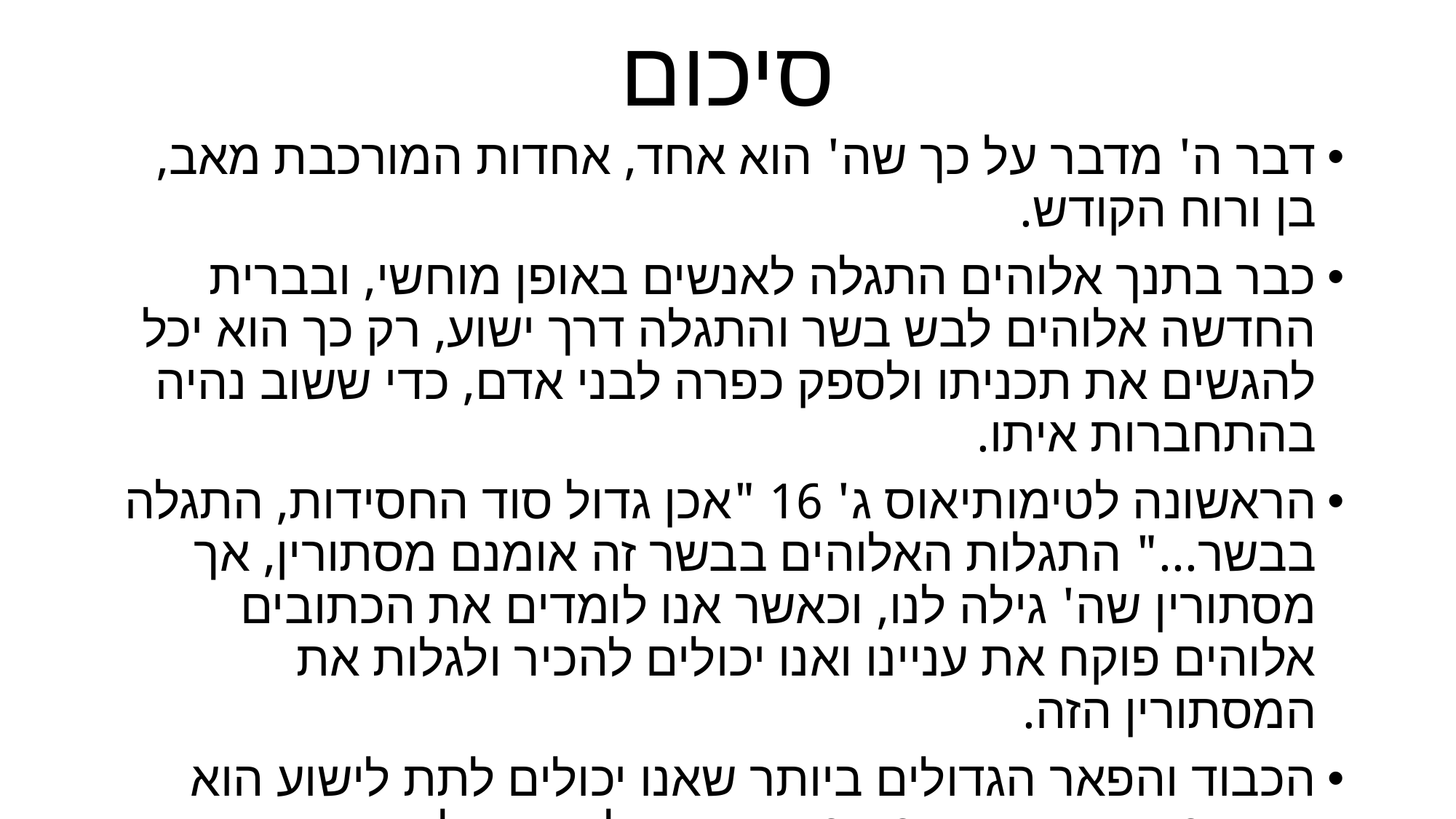

# סיכום
דבר ה' מדבר על כך שה' הוא אחד, אחדות המורכבת מאב, בן ורוח הקודש.
כבר בתנך אלוהים התגלה לאנשים באופן מוחשי, ובברית החדשה אלוהים לבש בשר והתגלה דרך ישוע, רק כך הוא יכל להגשים את תכניתו ולספק כפרה לבני אדם, כדי ששוב נהיה בהתחברות איתו.
הראשונה לטימותיאוס ג' 16 "אכן גדול סוד החסידות, התגלה בבשר..." התגלות האלוהים בבשר זה אומנם מסתורין, אך מסתורין שה' גילה לנו, וכאשר אנו לומדים את הכתובים אלוהים פוקח את עניינו ואנו יכולים להכיר ולגלות את המסתורין הזה.
הכבוד והפאר הגדולים ביותר שאנו יכולים לתת לישוע הוא שאנו מפארים את שמו ומשתחווים לפניו כאלוהים, והחשוב מכל שאנו חיים את חיינו יום יום לכבודו ולמענו.